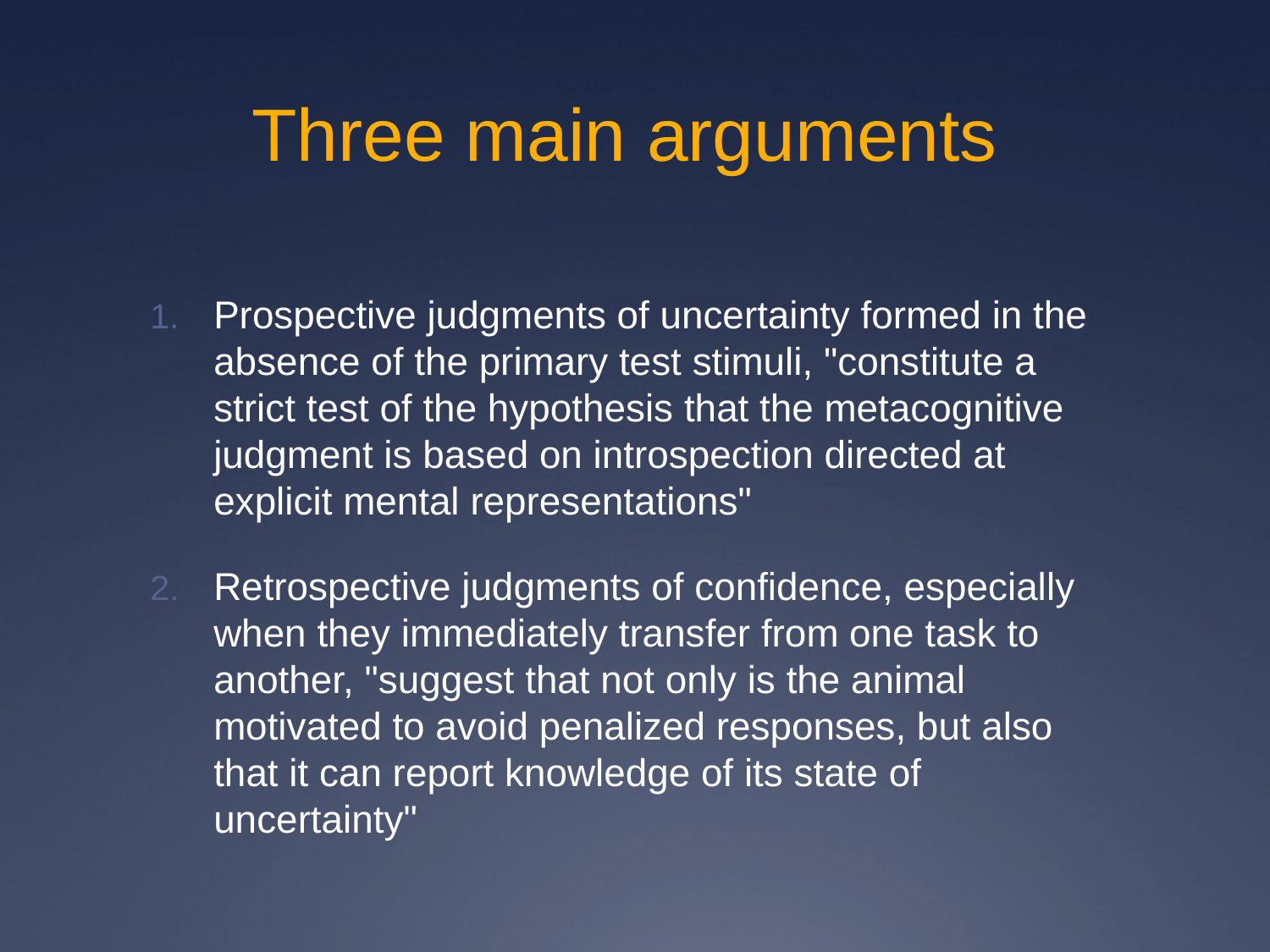

# Three main arguments
Prospective judgments of uncertainty formed in the absence of the primary test stimuli, "constitute a strict test of the hypothesis that the metacognitive judgment is based on introspection directed at explicit mental representations"
Retrospective judgments of confidence, especially when they immediately transfer from one task to another, "suggest that not only is the animal motivated to avoid penalized responses, but also that it can report knowledge of its state of uncertainty"